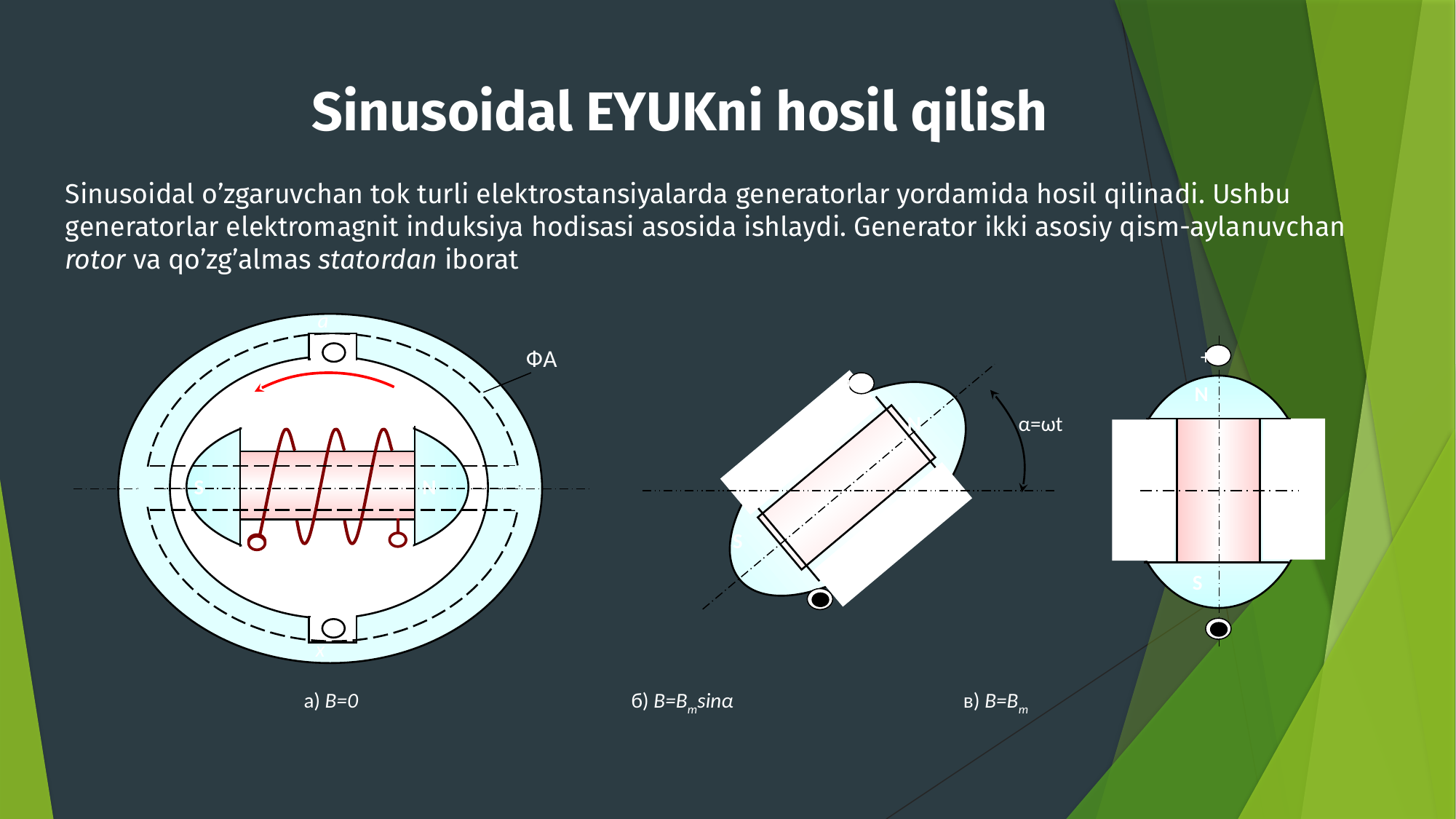

Sinusoidal EYUKni hosil qilish
Sinusoidal o’zgaruvchan tok turli elеktrostansiyalarda gеnеratorlar yordamida hosil qilinadi. Ushbu gеnеratorlar elеktromagnit induksiya hodisasi asosida ishlaydi. Gеnеrator ikki asosiy qism-aylanuvchan rotor va qo’zg’almas statordan iborat
а

S
N

ФA
ω

-
+
+

N

S

+

N
α=ωt

S

х
a) B=0			б) B=Bmsinα			 в) В=Вm